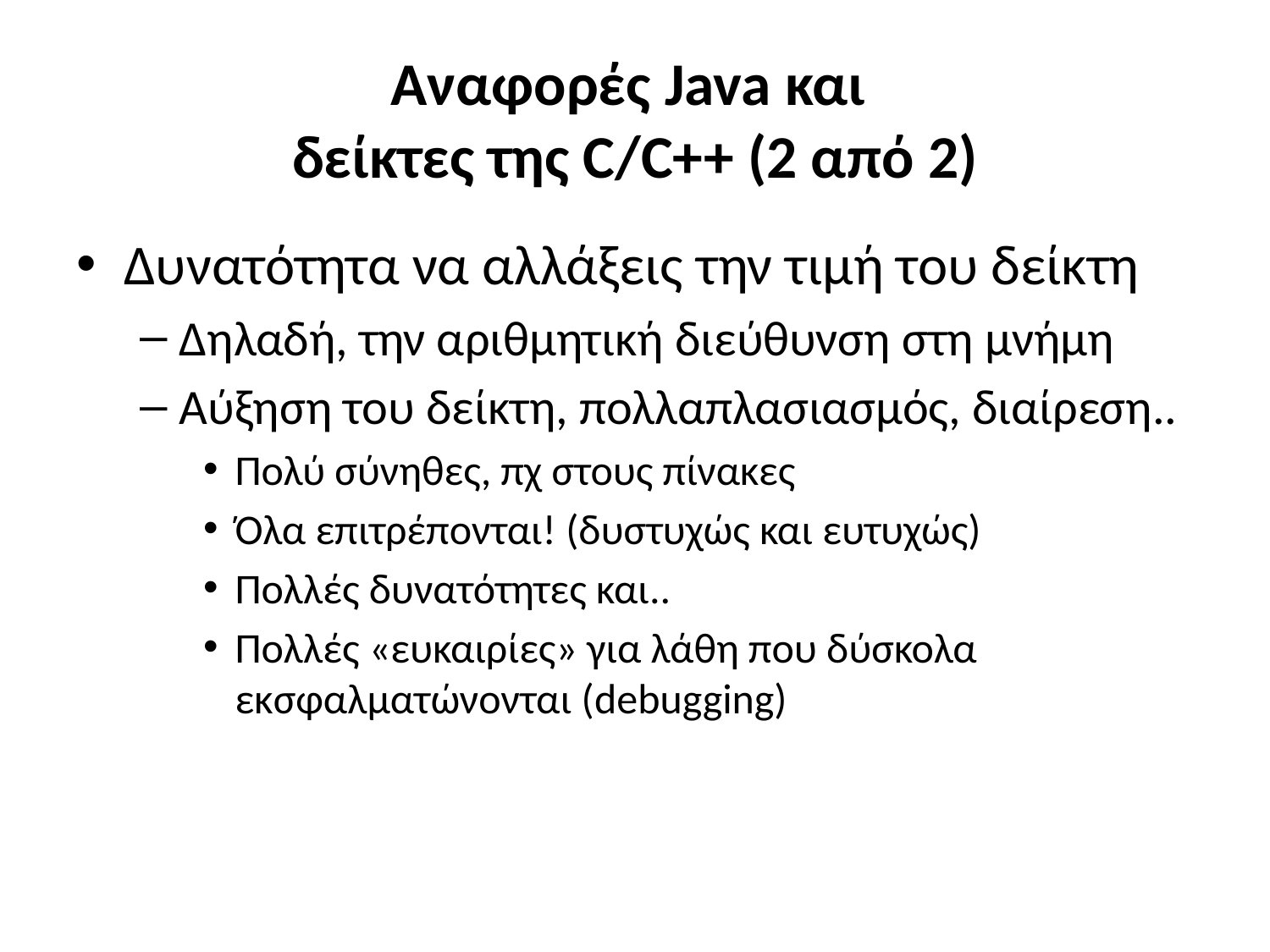

# Αναφορές Java και δείκτες της C/C++ (2 από 2)
Δυνατότητα να αλλάξεις την τιμή του δείκτη
Δηλαδή, την αριθμητική διεύθυνση στη μνήμη
Αύξηση του δείκτη, πολλαπλασιασμός, διαίρεση..
Πολύ σύνηθες, πχ στους πίνακες
Όλα επιτρέπονται! (δυστυχώς και ευτυχώς)
Πολλές δυνατότητες και..
Πολλές «ευκαιρίες» για λάθη που δύσκολα εκσφαλματώνονται (debugging)